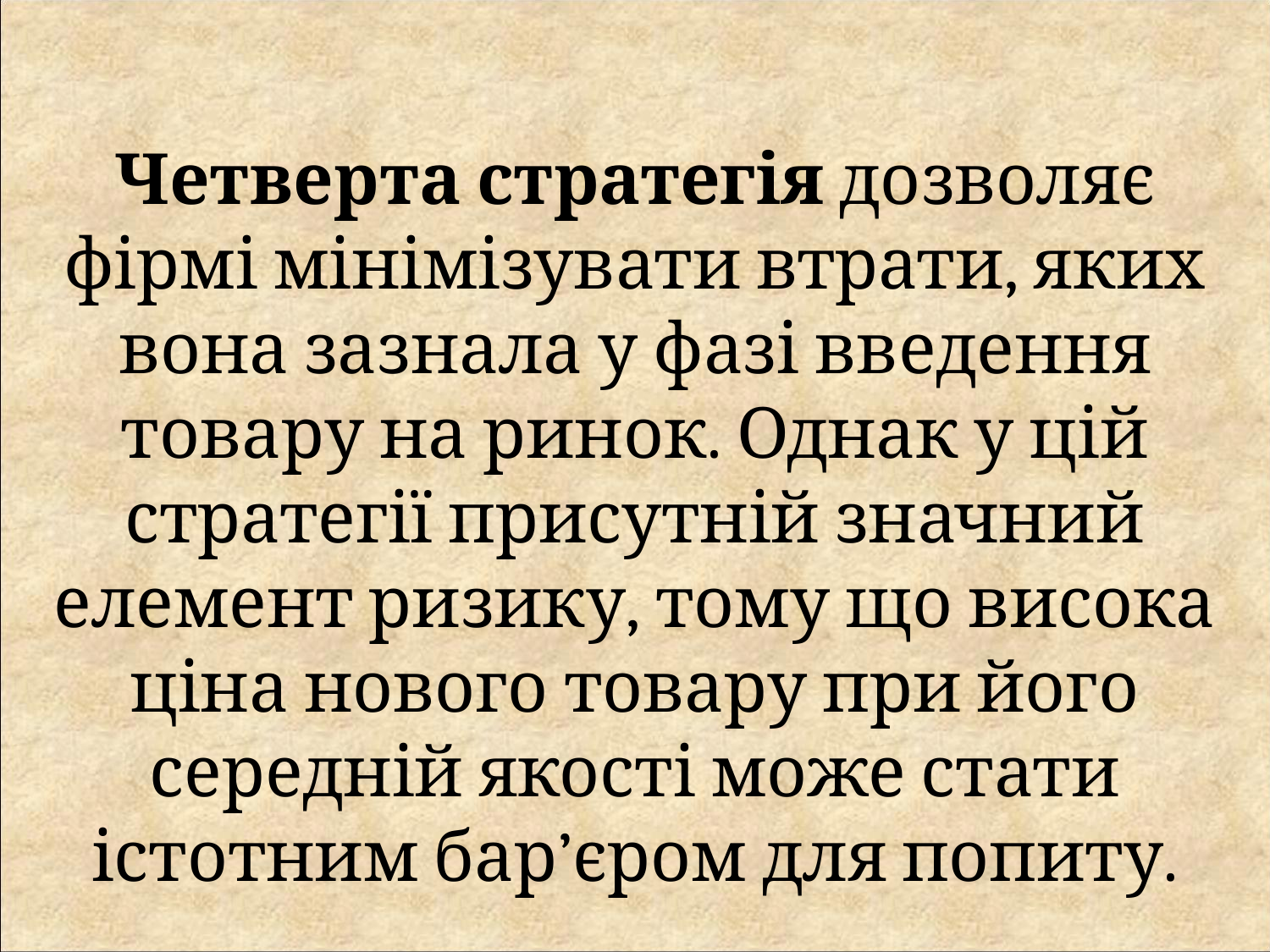

Четверта стратегія дозволяє фірмі мінімізувати втрати, яких вона зазнала у фазі введення товару на ринок. Однак у цій стратегії присутній значний елемент ризику, тому що висока ціна нового товару при його середній якості може стати істотним бар’єром для попиту.